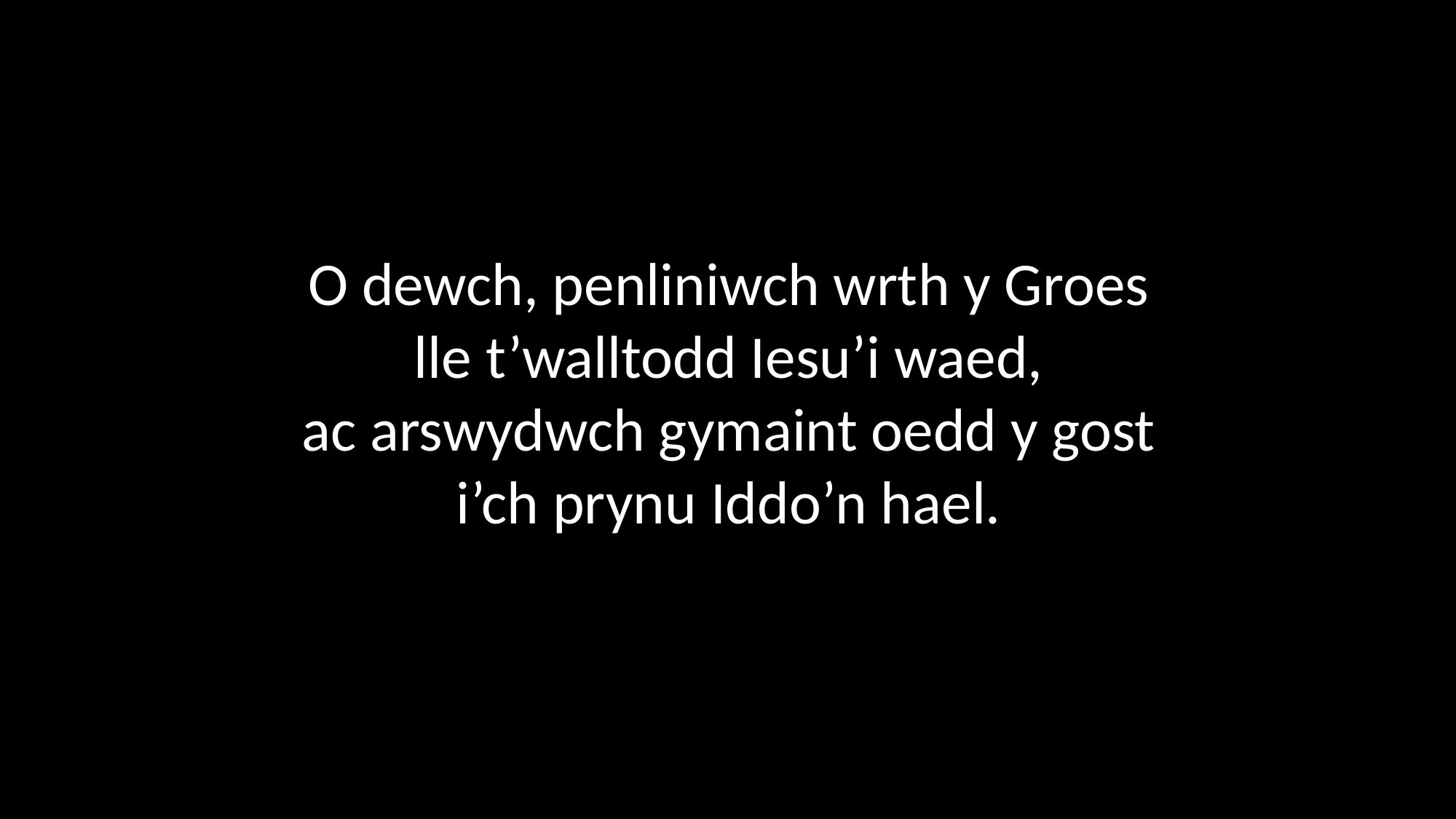

O dewch, penliniwch wrth y Groes
lle t’walltodd Iesu’i waed,
ac arswydwch gymaint oedd y gost
i’ch prynu Iddo’n hael.